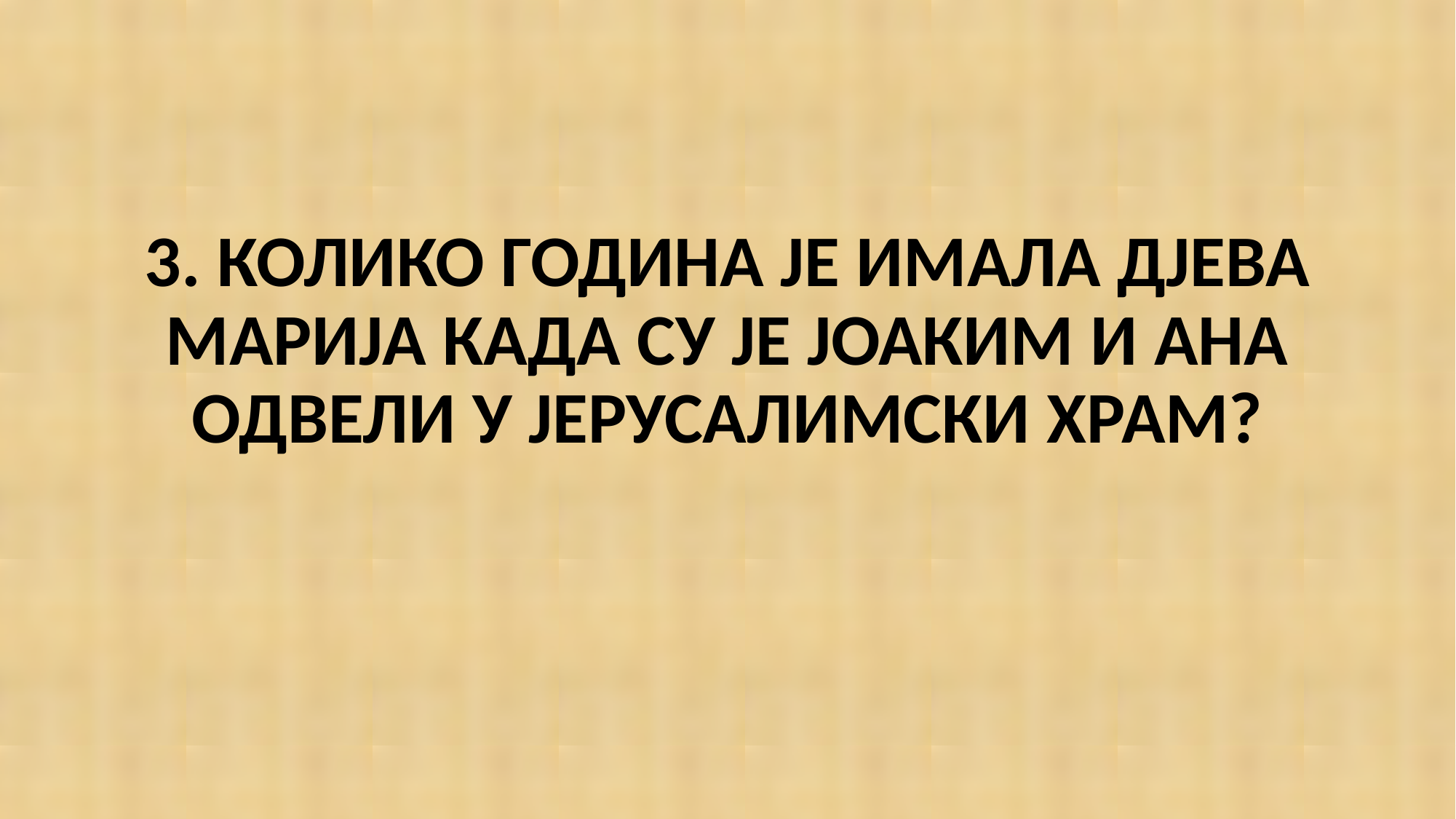

#
3. КОЛИКО ГОДИНА ЈЕ ИМАЛА ДЈЕВА МАРИЈА КАДА СУ ЈЕ ЈОАКИМ И АНА ОДВЕЛИ У ЈЕРУСАЛИМСКИ ХРАМ?